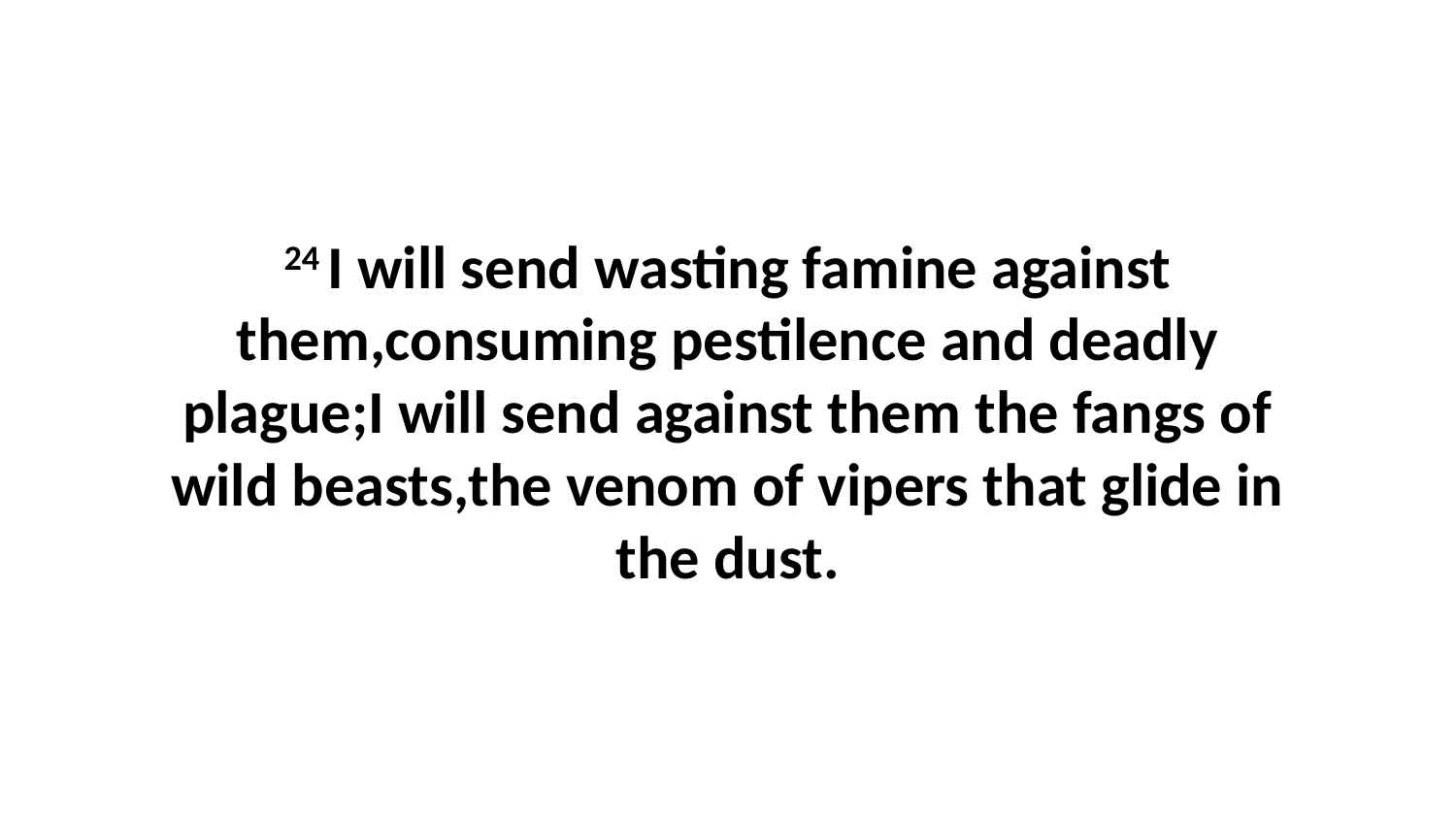

24 I will send wasting famine against them,consuming pestilence and deadly plague;I will send against them the fangs of wild beasts,the venom of vipers that glide in the dust.